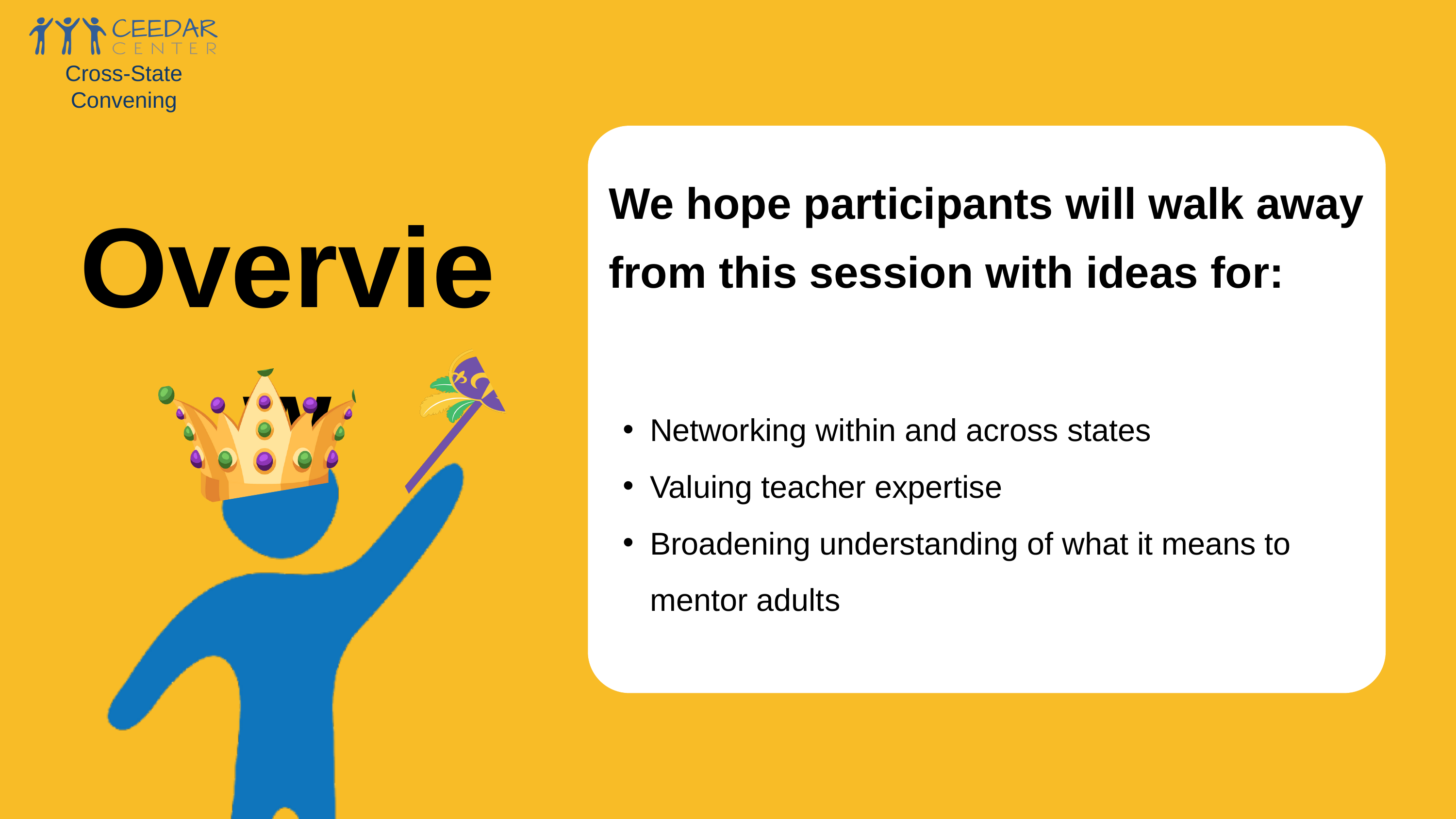

Cross-State Convening

We hope participants will walk away from this session with ideas for:
Networking within and across states
Valuing teacher expertise
Broadening understanding of what it means to mentor adults
Overview